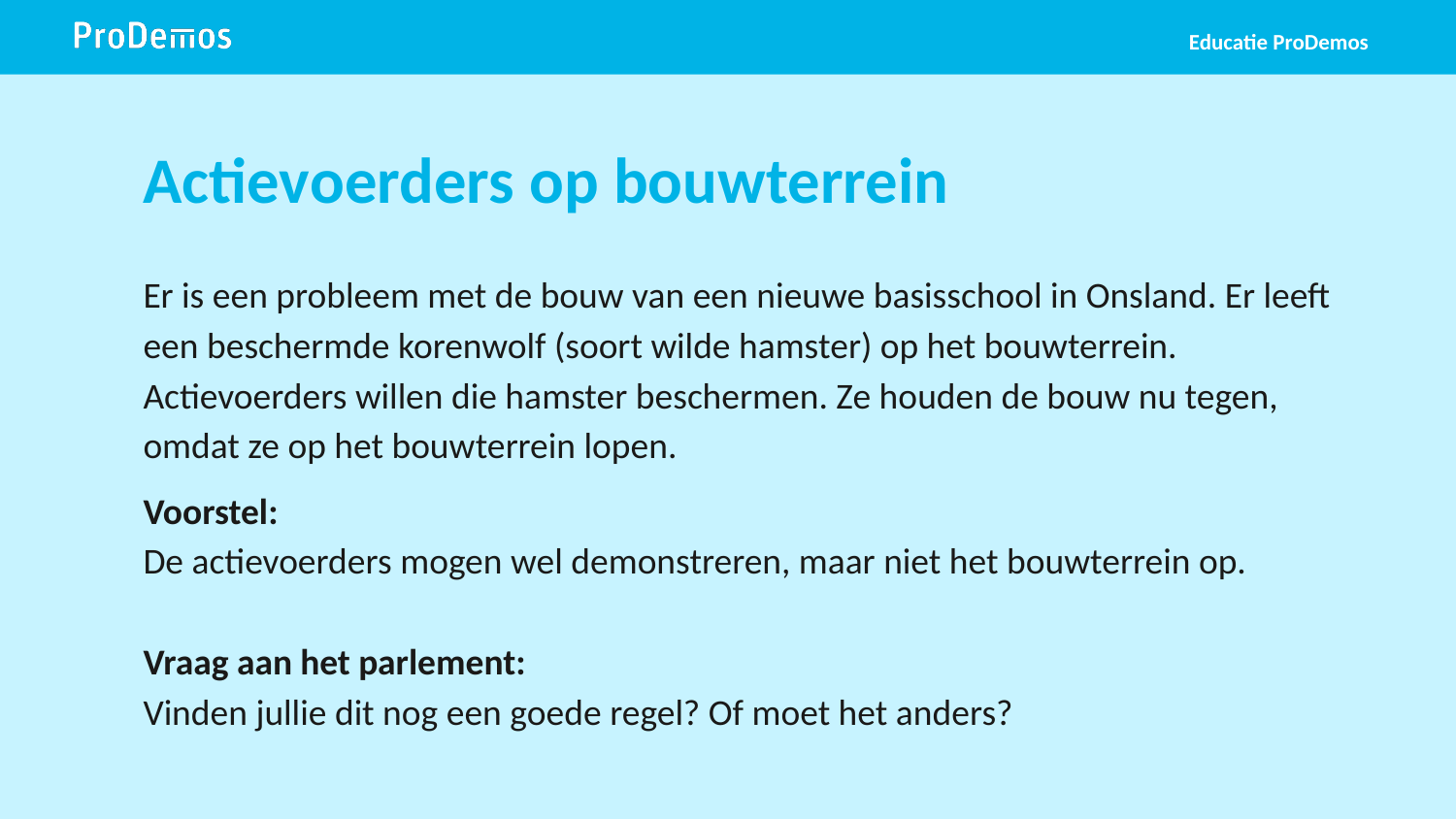

Educatie ProDemos
# Actievoerders op bouwterrein
Er is een probleem met de bouw van een nieuwe basisschool in Onsland. Er leeft een beschermde korenwolf (soort wilde hamster) op het bouwterrein. Actievoerders willen die hamster beschermen. Ze houden de bouw nu tegen, omdat ze op het bouwterrein lopen.
Voorstel:
De actievoerders mogen wel demonstreren, maar niet het bouwterrein op.
Vraag aan het parlement:
Vinden jullie dit nog een goede regel? Of moet het anders?